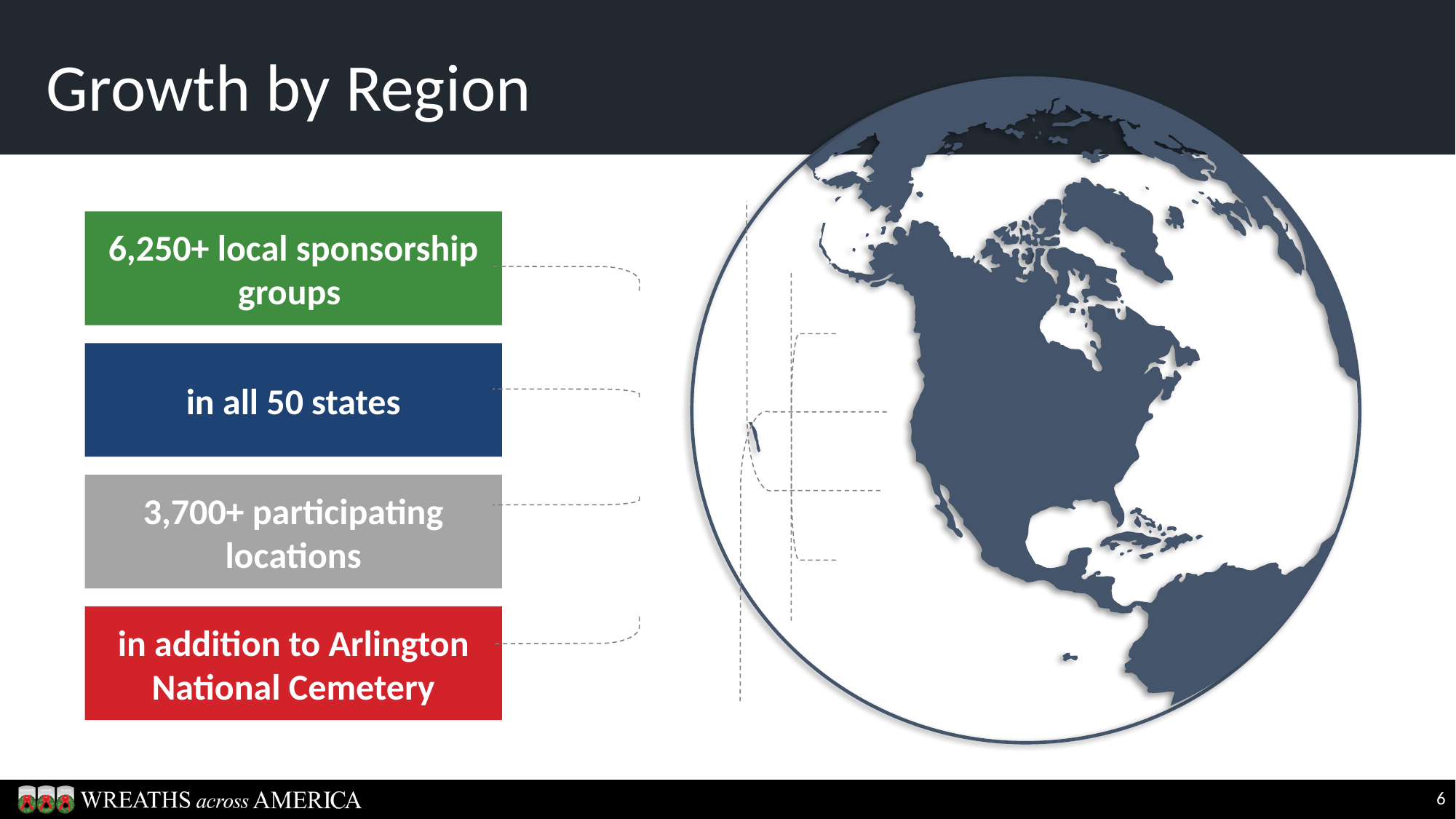

Growth by Region

6,250+ local sponsorship groups

in all 50 states
3,700+ participating locations
in addition to Arlington National Cemetery
6